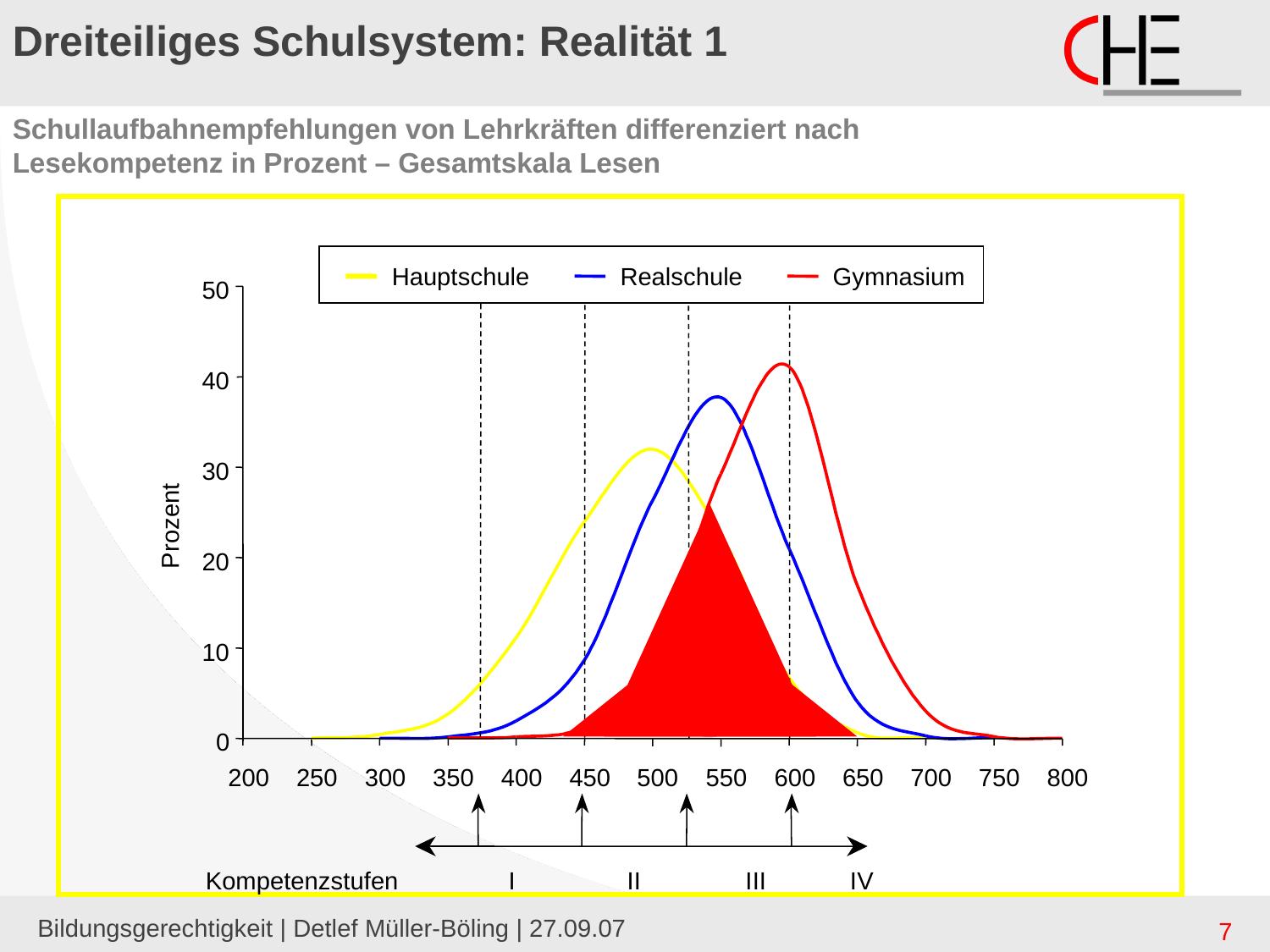

Dreiteiliges Schulsystem: Realität 1
Schullaufbahnempfehlungen von Lehrkräften differenziert nach Lesekompetenz in Prozent – Gesamtskala Lesen

Hauptschule
Realschule
Gymnasium

50

40

30

Prozent

20

10

0

200
250
300
350
400
450
500
550
600
650
700
750
800

Kompetenzstufen

         I                II               III            IV
Bildungsgerechtigkeit | Detlef Müller-Böling | 27.09.07
7